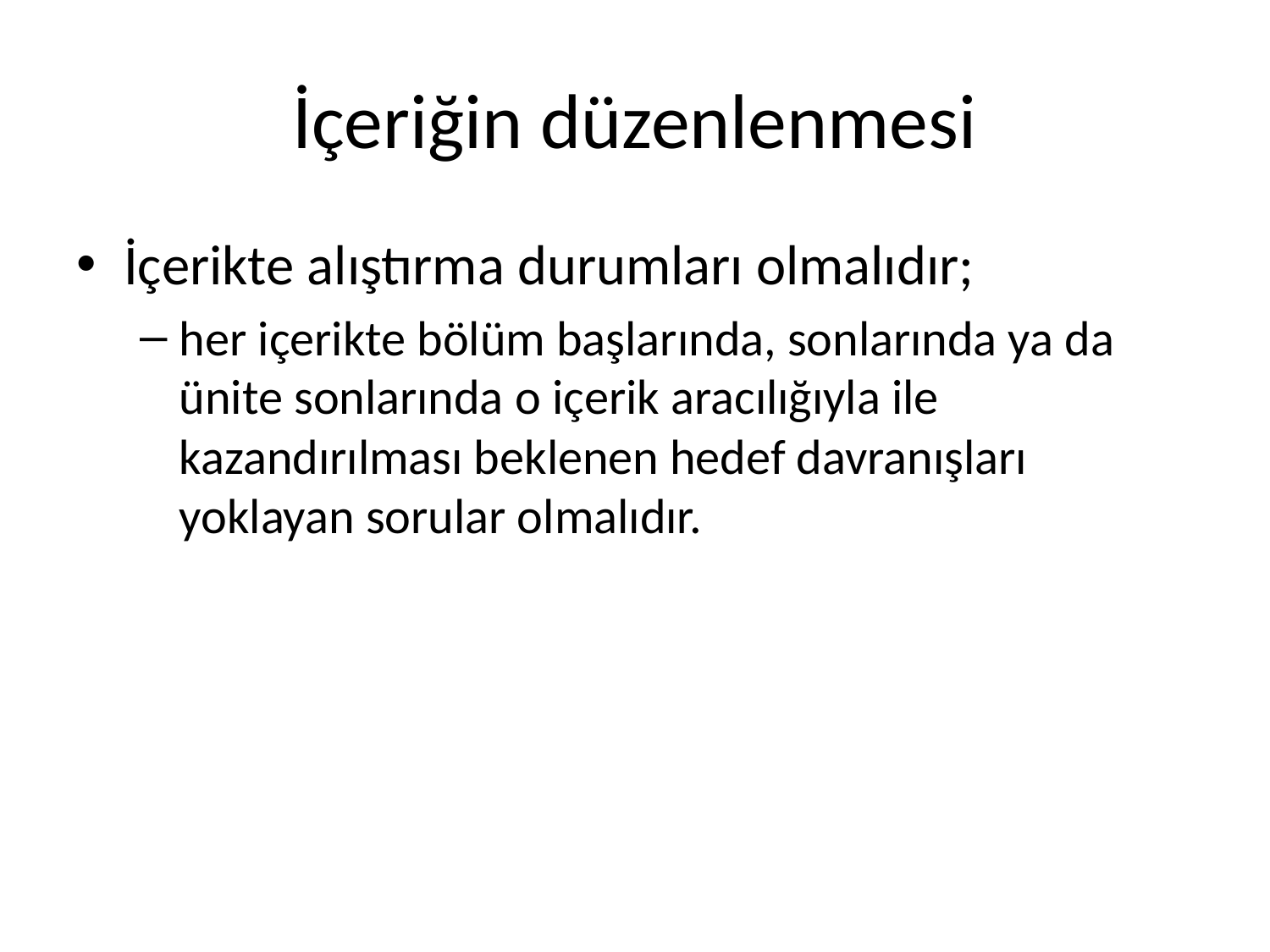

# İçeriğin düzenlenmesi
İçerikte alıştırma durumları olmalıdır;
her içerikte bölüm başlarında, sonlarında ya da ünite sonlarında o içerik aracılığıyla ile kazandırılması beklenen hedef davranışları yoklayan sorular olmalıdır.